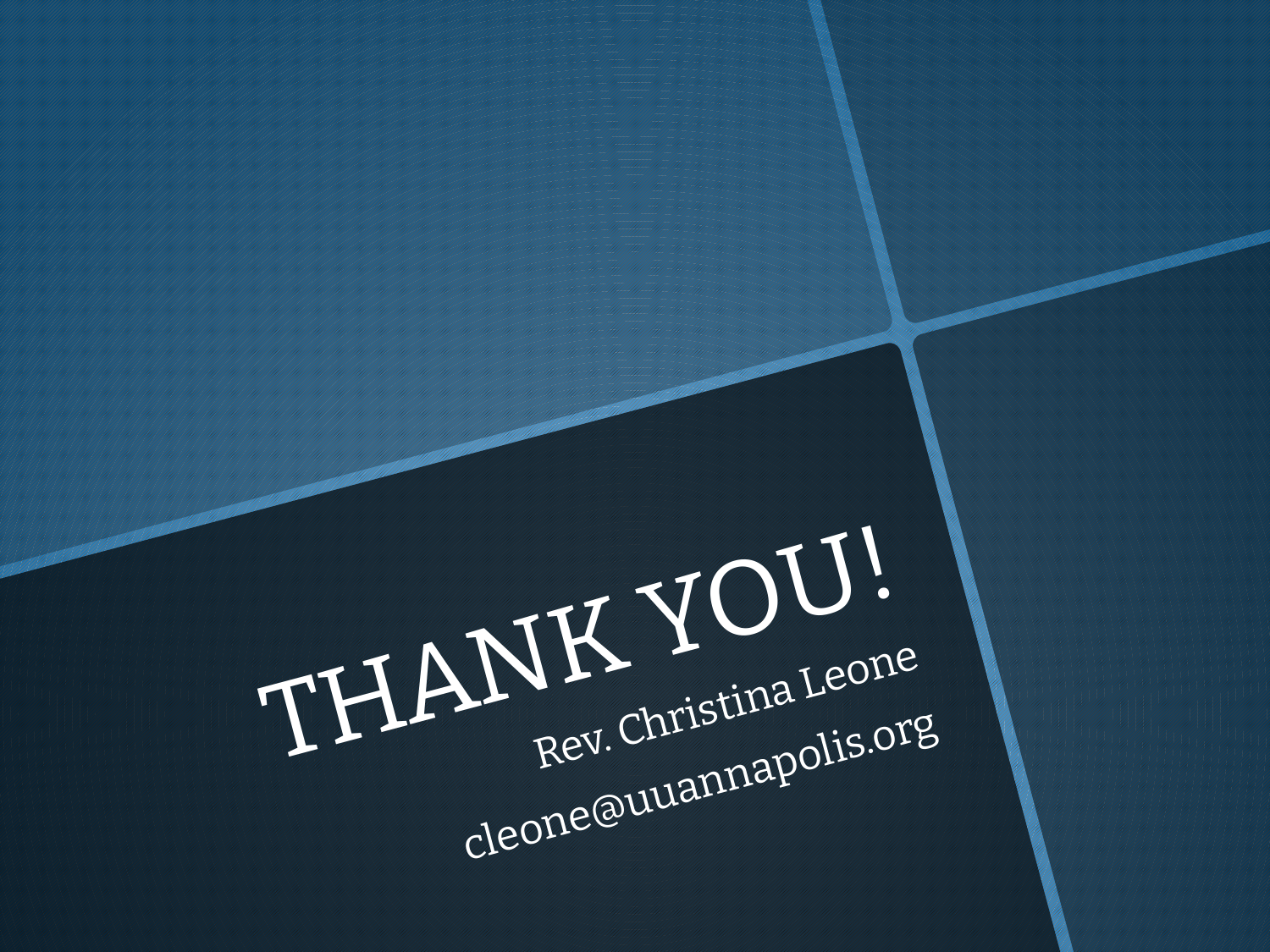

# THANK YOU!
Rev. Christina Leone
cleone@uuannapolis.org